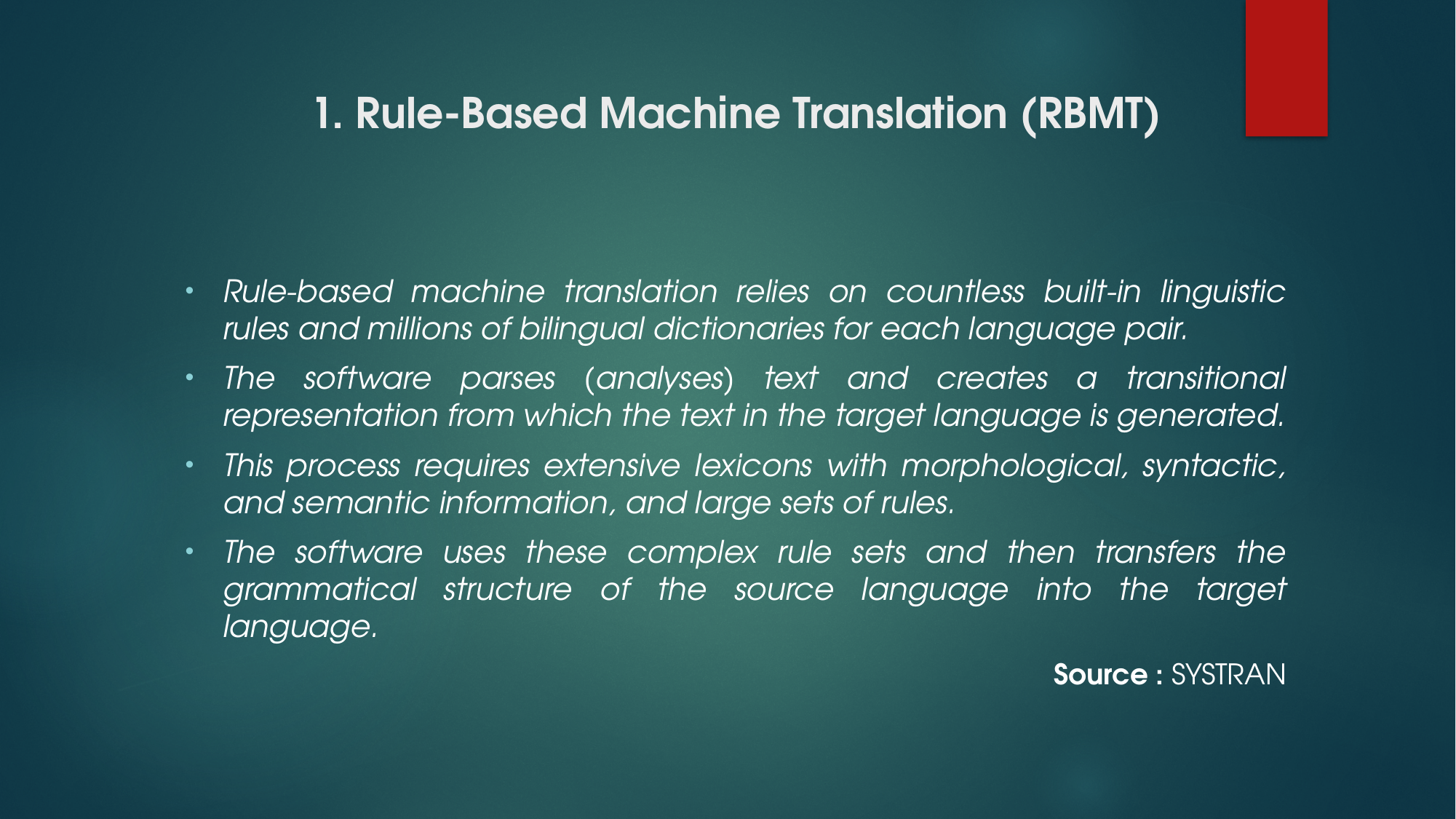

# 1. Rule-Based Machine Translation (RBMT)
Rule-based machine translation relies on countless built-in linguistic rules and millions of bilingual dictionaries for each language pair.
The software parses (analyses) text and creates a transitional representation from which the text in the target language is generated.
This process requires extensive lexicons with morphological, syntactic, and semantic information, and large sets of rules.
The software uses these complex rule sets and then transfers the grammatical structure of the source language into the target language.
Source : SYSTRAN